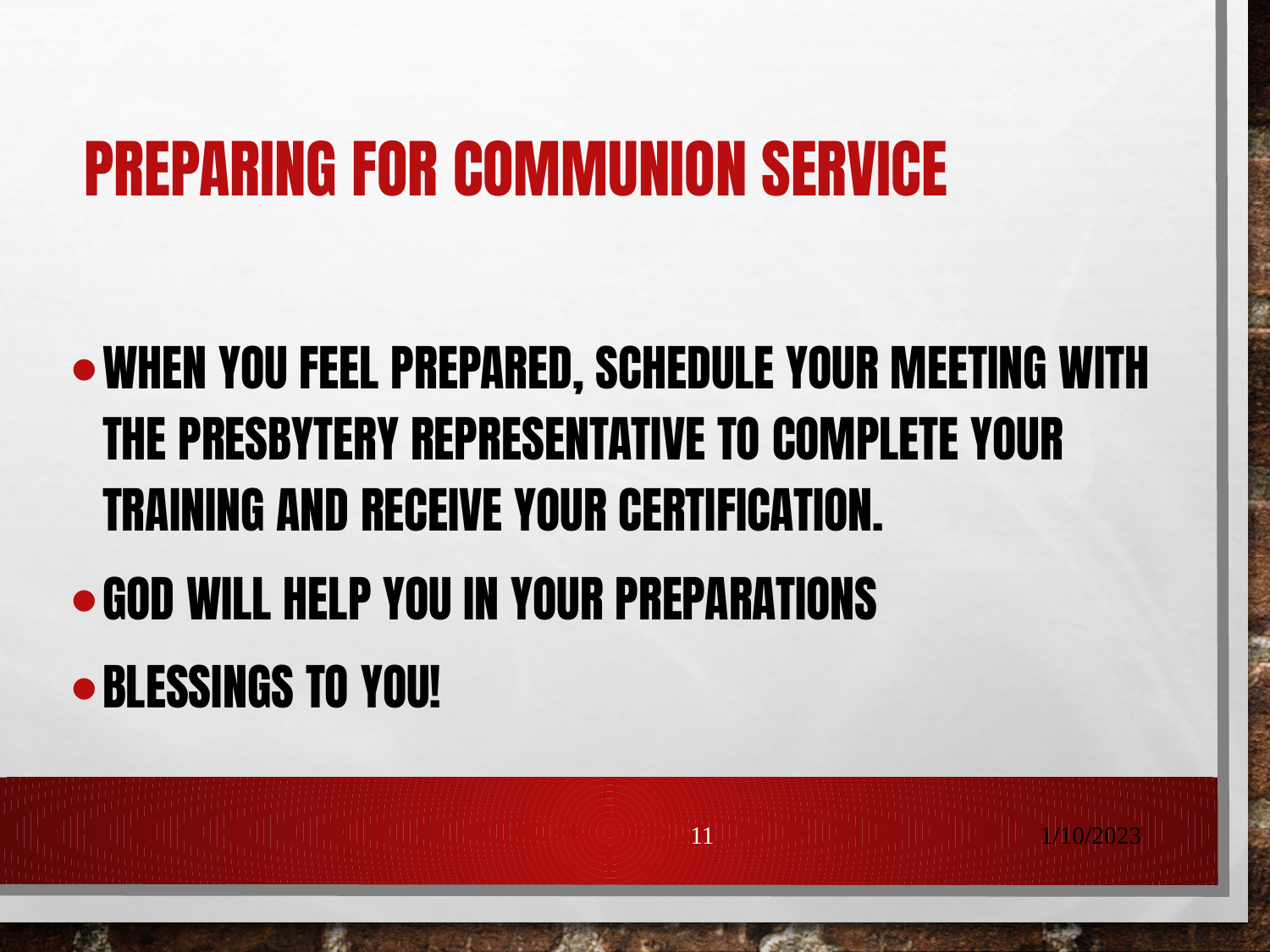

# Preparing for Communion Service
When you feel prepared, schedule your meeting with the Presbytery representative to complete your training and receive your certification.
God will help you in your preparations
Blessings to you!
11
1/10/2023